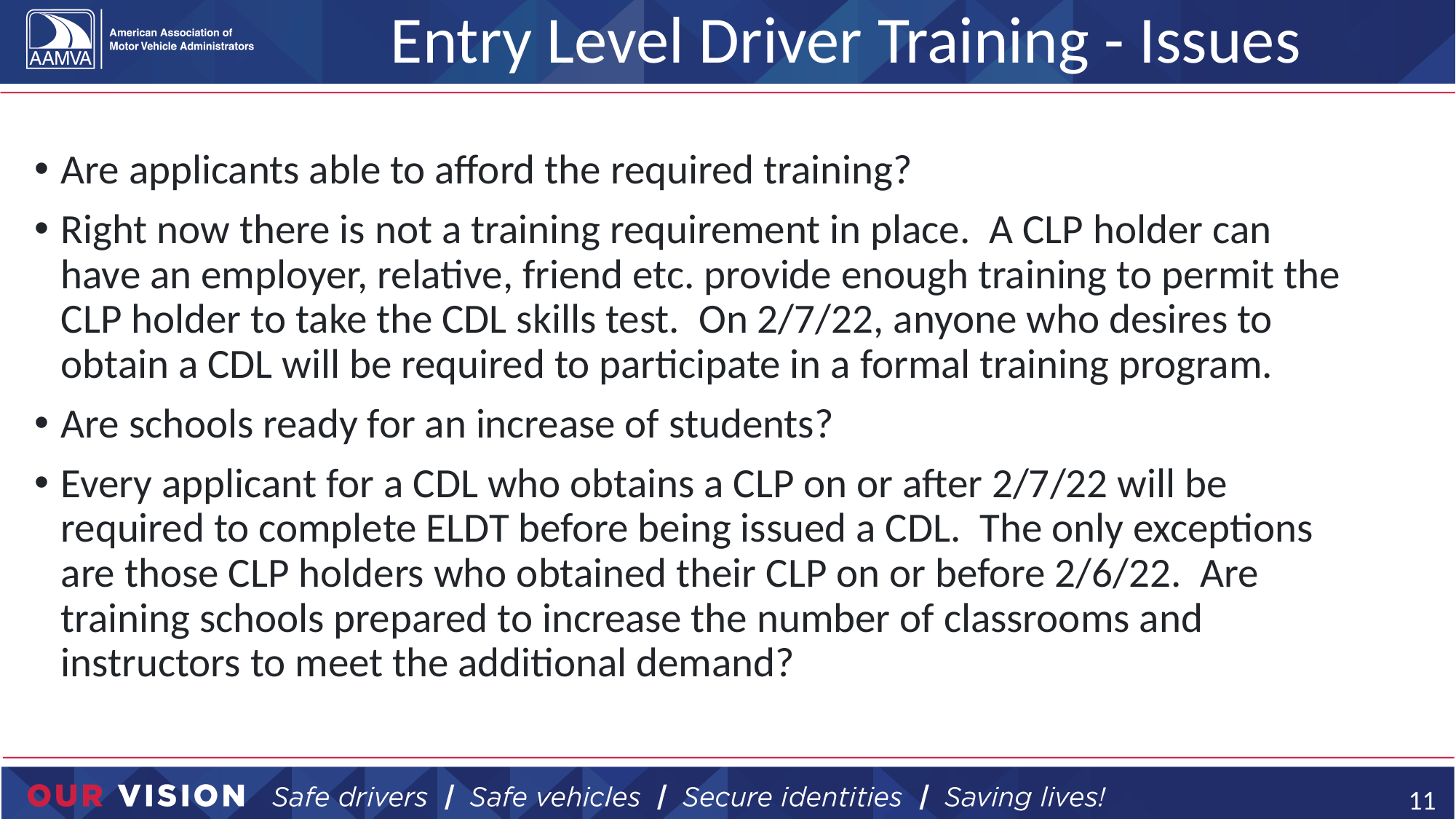

# Entry Level Driver Training - Issues
Who will access information from the Training Provider Registry?
Are applicants able to afford the required training?
Right now there is not a training requirement in place.  A CLP holder can have an employer, relative, friend etc. provide enough training to permit the CLP holder to take the CDL skills test.  On 2/7/22, anyone who desires to obtain a CDL will be required to participate in a formal training program.
Are schools ready for an increase of students?
Every applicant for a CDL who obtains a CLP on or after 2/7/22 will be required to complete ELDT before being issued a CDL.  The only exceptions are those CLP holders who obtained their CLP on or before 2/6/22.  Are training schools prepared to increase the number of classrooms and instructors to meet the additional demand?

11